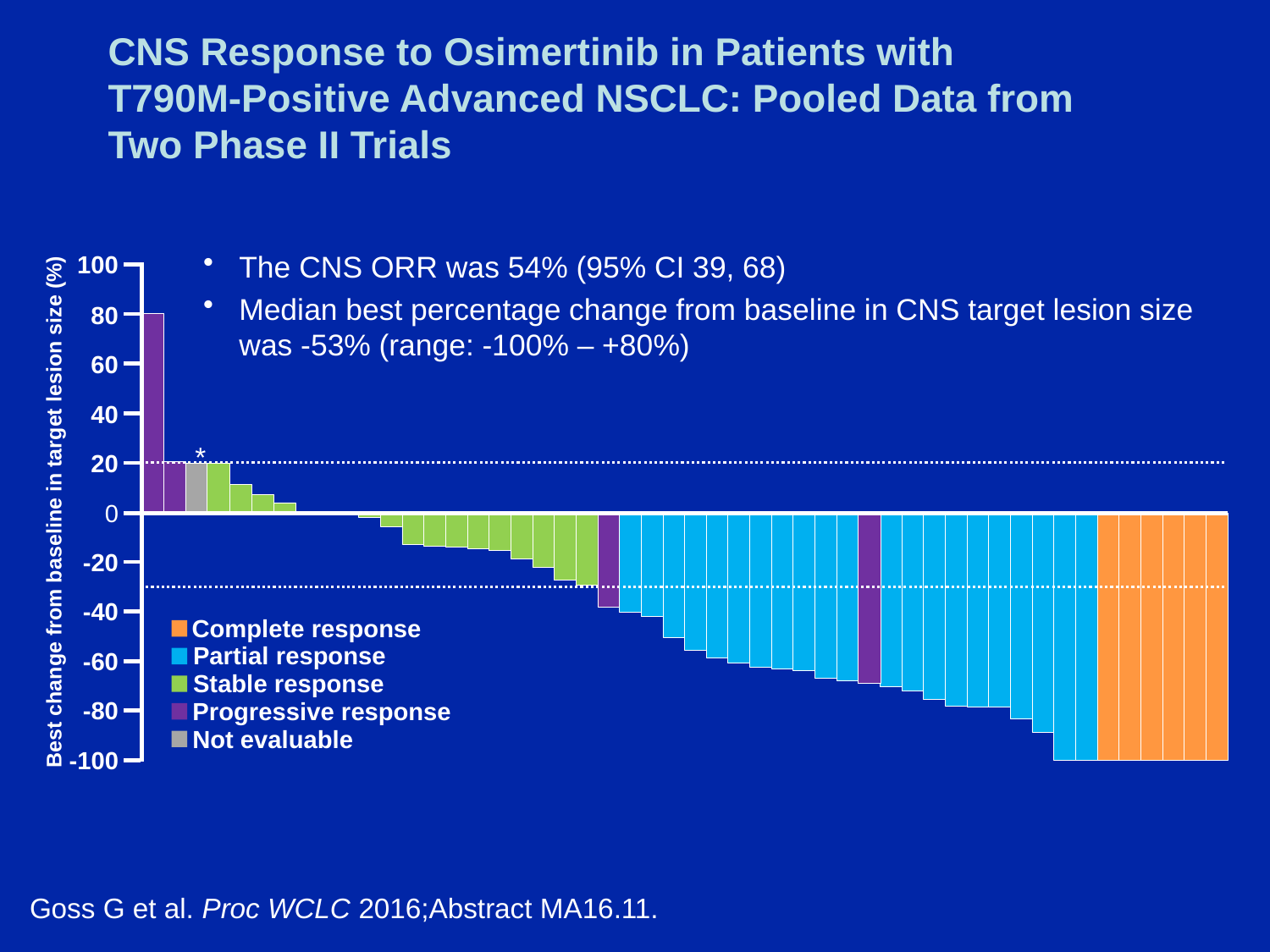

# CNS Response to Osimertinib in Patients with T790M-Positive Advanced NSCLC: Pooled Data from Two Phase II Trials
The CNS ORR was 54% (95% CI 39, 68)
Median best percentage change from baseline in CNS target lesion size was -53% (range: -100% – +80%)
100
80

60
40
*
20

0
Best change from baseline in target lesion size (%)

-20
-40
Complete response

Partial response

Stable response

Progressive response

Not evaluable

-60
-80
-100
Goss G et al. Proc WCLC 2016;Abstract MA16.11.